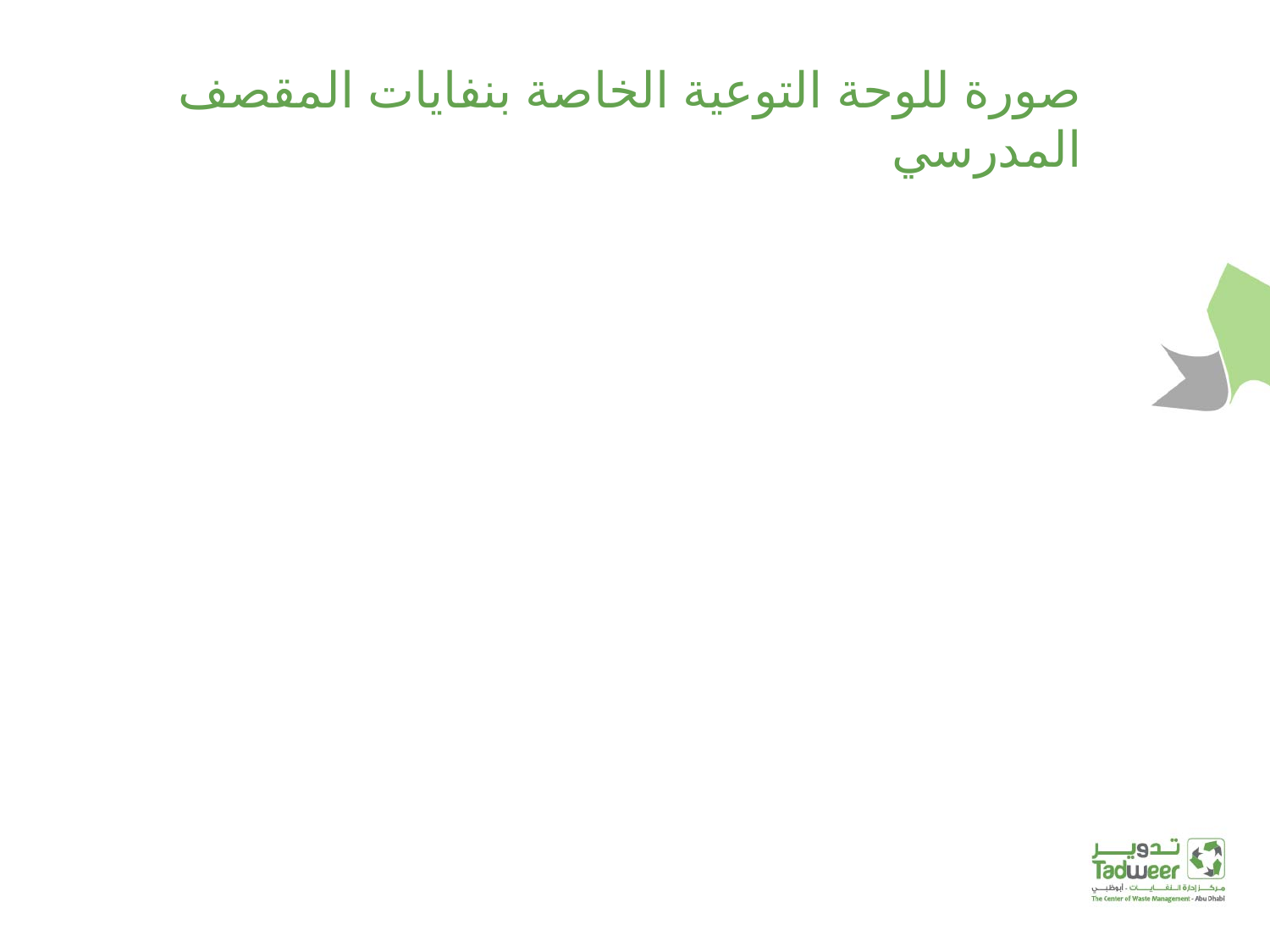

# صورة للوحة التوعية الخاصة بنفايات المقصف المدرسي